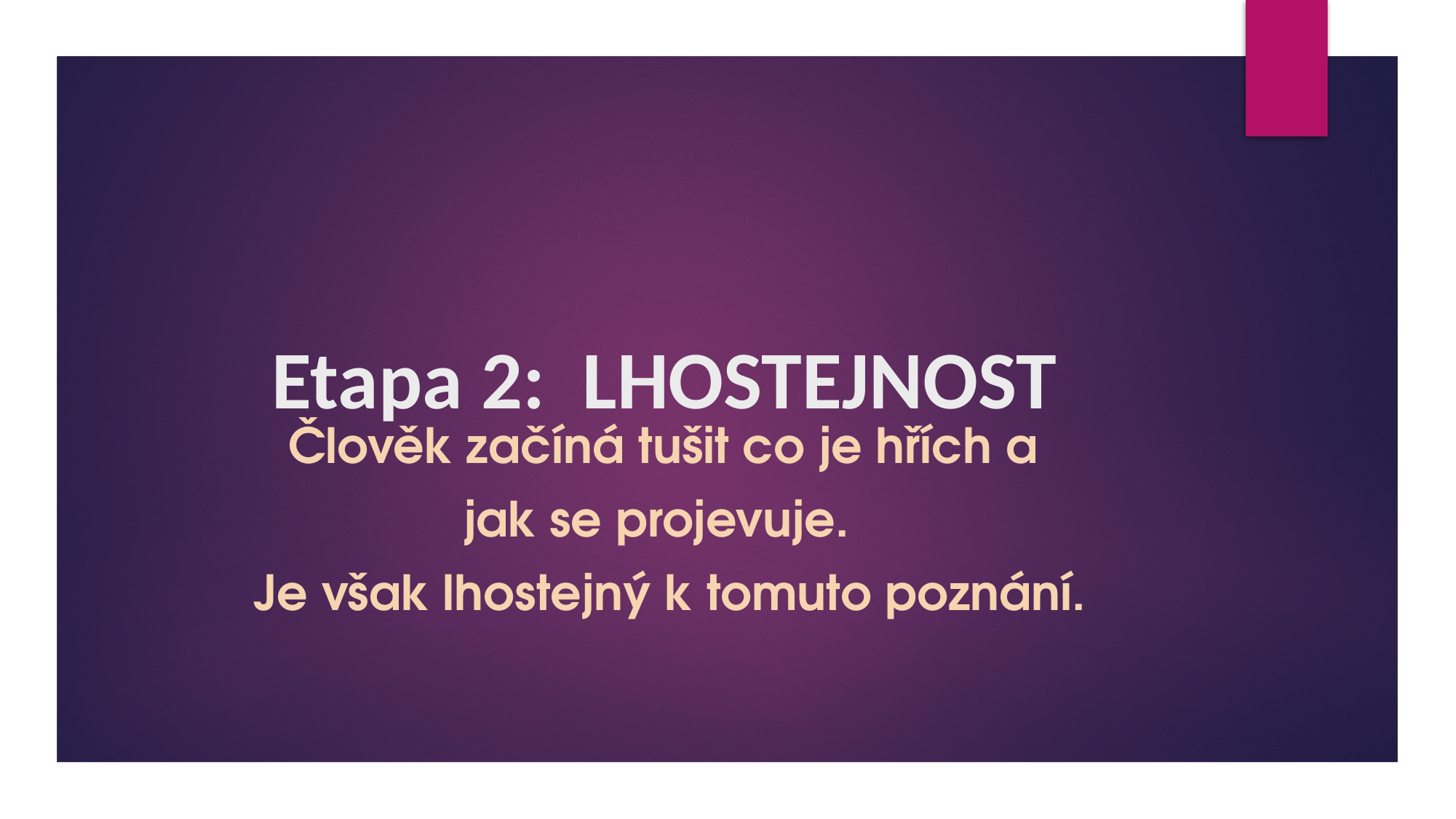

# Etapa 2:  lhostejnost
Člověk začíná tušit co je hřích a
jak se projevuje.
Je však lhostejný k tomuto poznání.